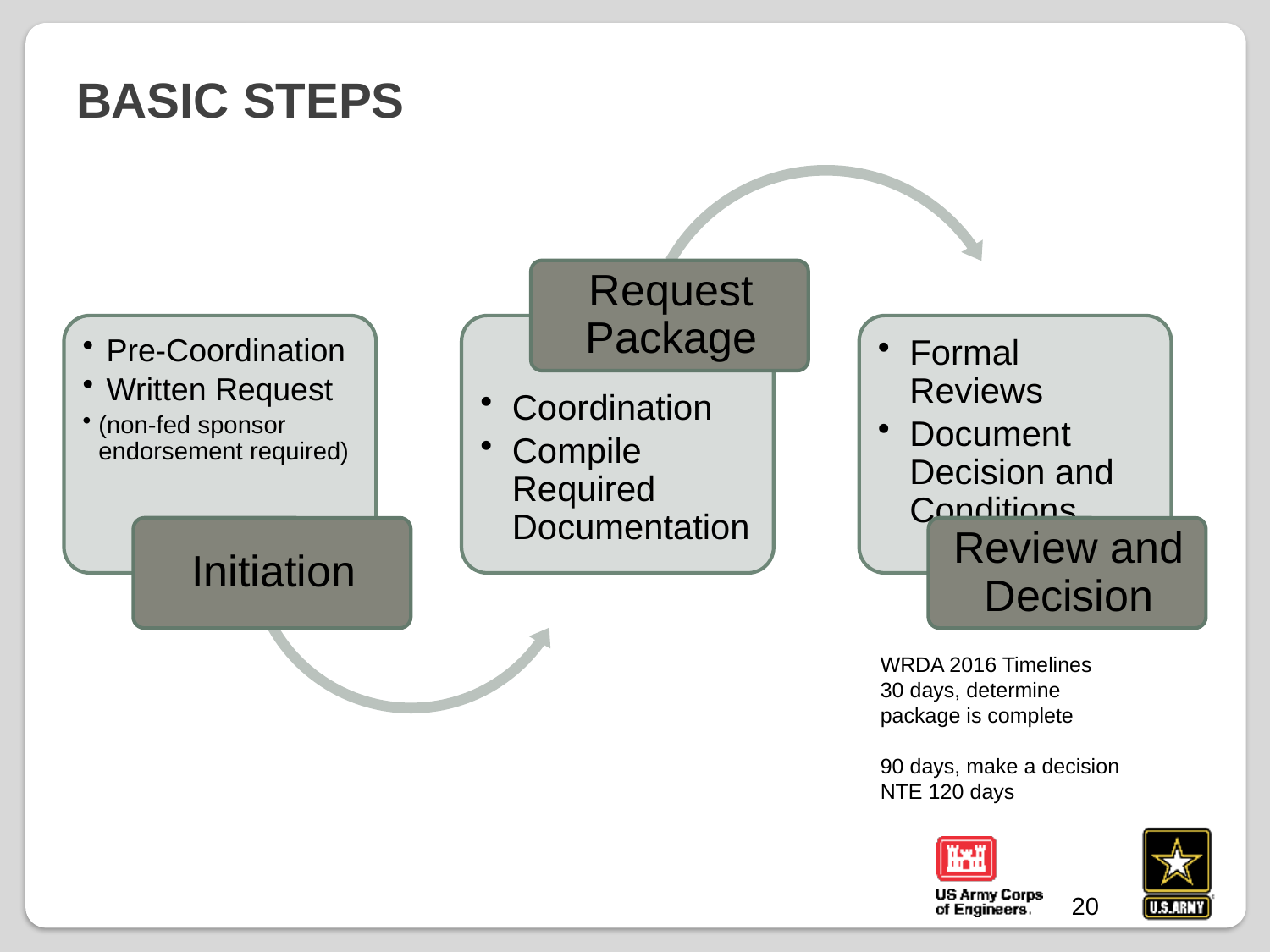

# Basic Steps
Pre-Coordination
Written Request
(non-fed sponsor endorsement required)
Initiation
Coordination
Compile Required Documentation
Request Package
Formal Reviews
Document Decision and Conditions
Review and Decision
WRDA 2016 Timelines
30 days, determine package is complete

90 days, make a decision
NTE 120 days
20